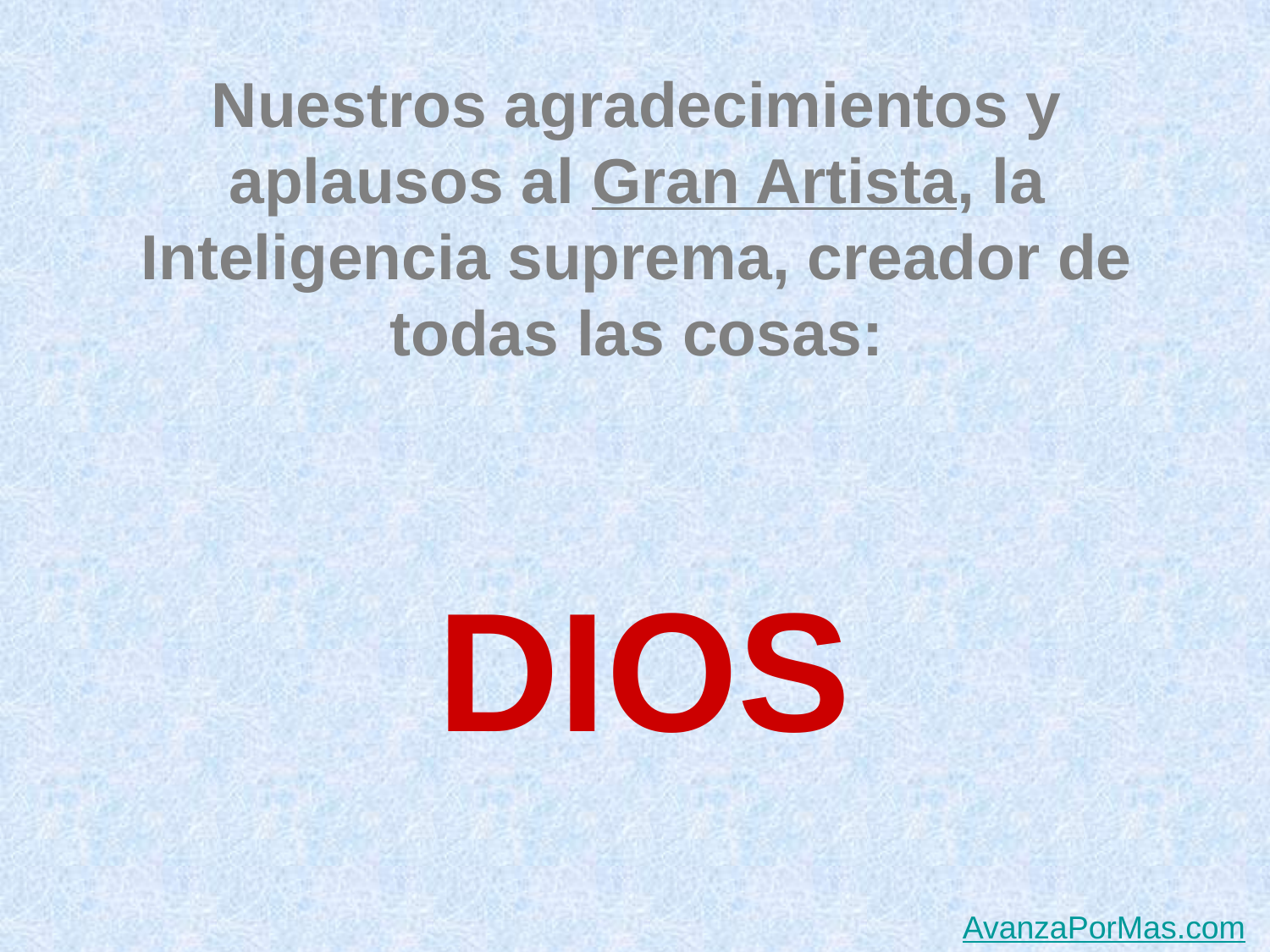

Nuestros agradecimientos y aplausos al Gran Artista, la Inteligencia suprema, creador de todas las cosas:
DIOS
AvanzaPorMas.com